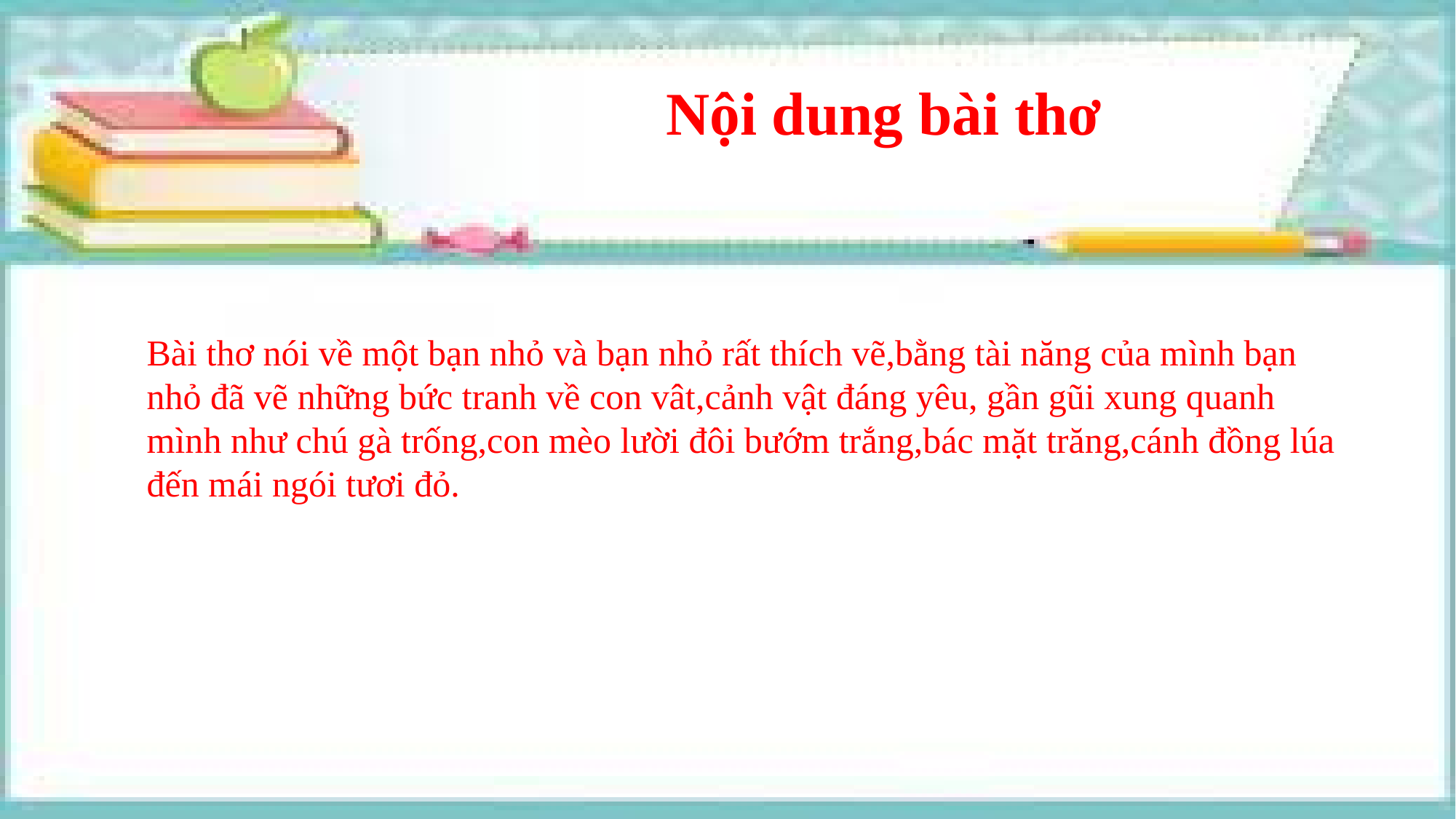

Nội dung bài thơ
Bài thơ nói về một bạn nhỏ và bạn nhỏ rất thích vẽ,bằng tài năng của mình bạn nhỏ đã vẽ những bức tranh về con vât,cảnh vật đáng yêu, gần gũi xung quanh mình như chú gà trống,con mèo lười đôi bướm trắng,bác mặt trăng,cánh đồng lúa đến mái ngói tươi đỏ.